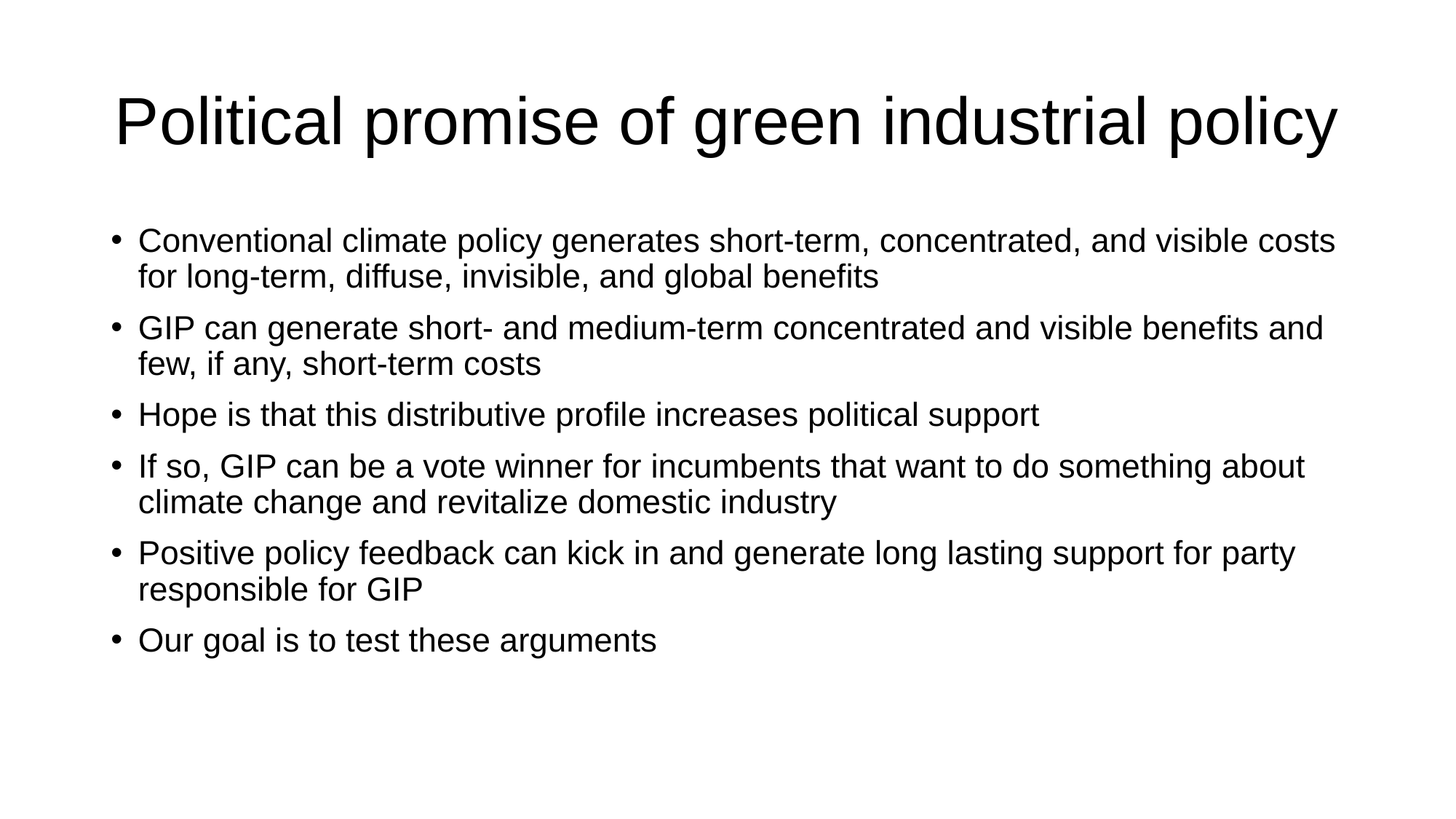

# Political promise of green industrial policy
Conventional climate policy generates short-term, concentrated, and visible costs for long-term, diffuse, invisible, and global benefits
GIP can generate short- and medium-term concentrated and visible benefits and few, if any, short-term costs
Hope is that this distributive profile increases political support
If so, GIP can be a vote winner for incumbents that want to do something about climate change and revitalize domestic industry
Positive policy feedback can kick in and generate long lasting support for party responsible for GIP
Our goal is to test these arguments